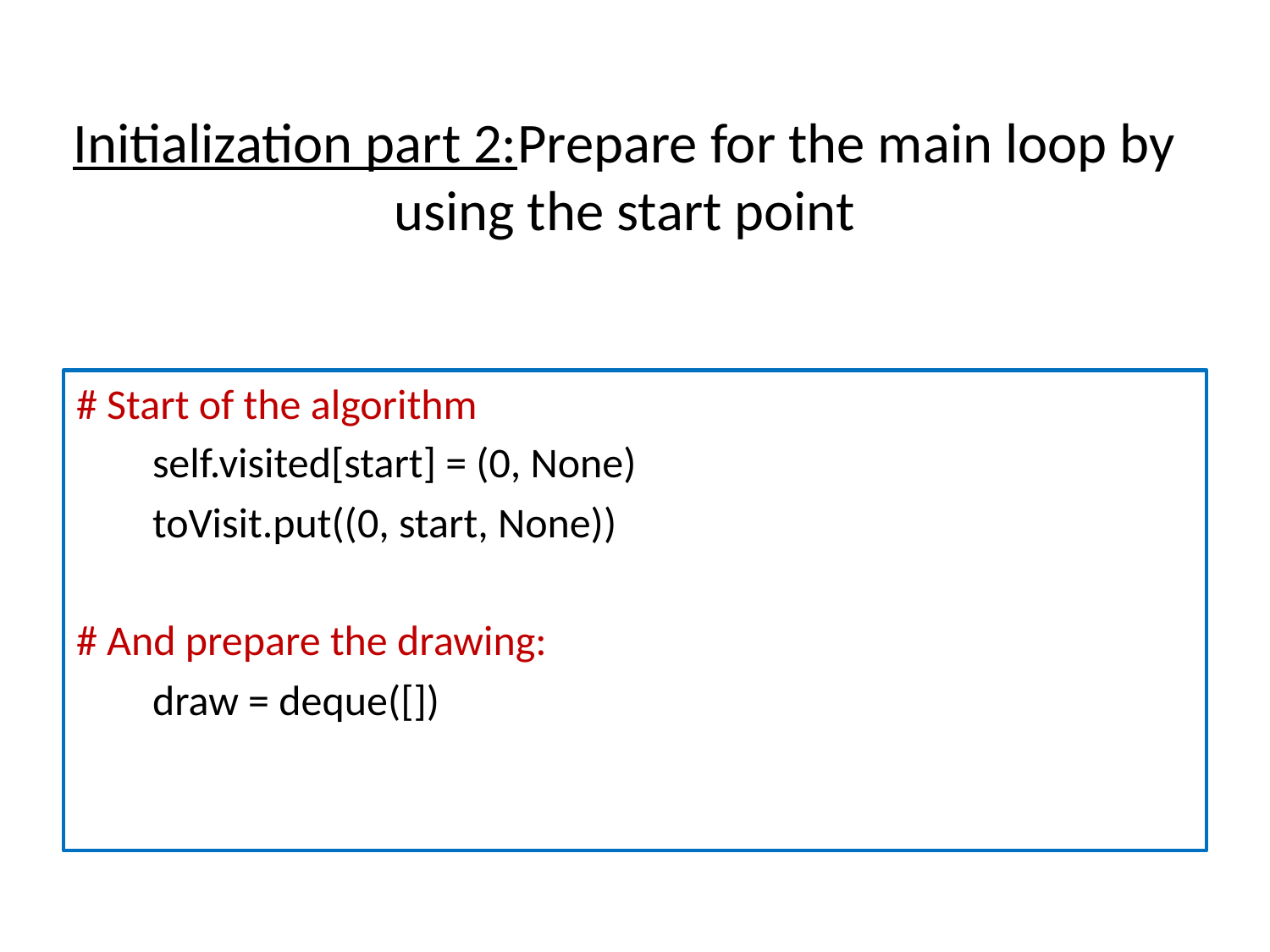

# Initialization part 2:Prepare for the main loop by using the start point
# Start of the algorithm
        self.visited[start] = (0, None)
        toVisit.put((0, start, None))

# And prepare the drawing:
        draw = deque([])